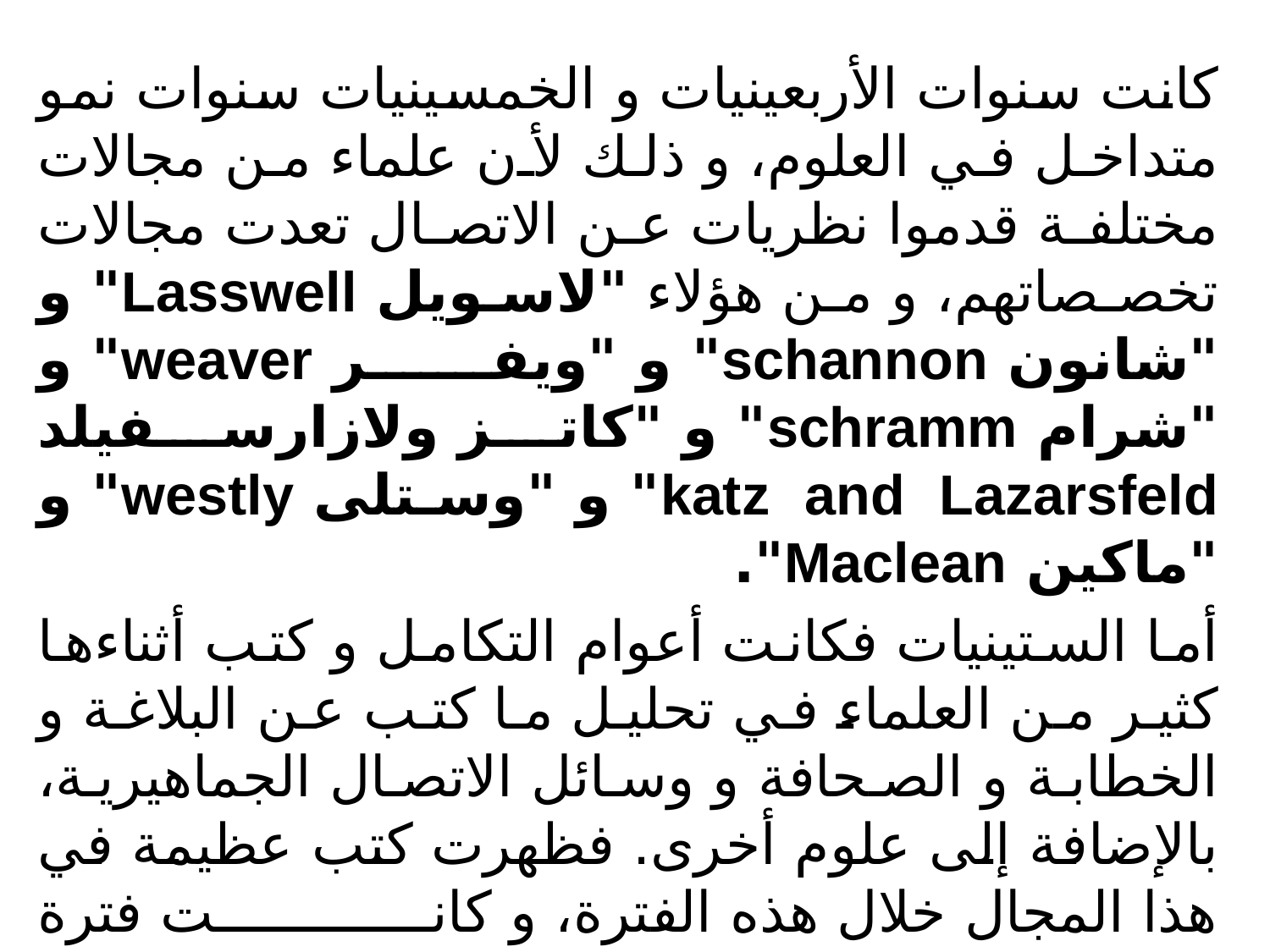

كانت سنوات الأربعينيات و الخمسينيات سنوات نمو متداخل في العلوم، و ذلك لأن علماء من مجالات مختلفة قدموا نظريات عن الاتصال تعدت مجالات تخصصاتهم، و من هؤلاء "لاسويل Lasswell" و "شانون schannon" و "ويفر weaver" و "شرام schramm" و "كاتز ولازارسفيلد katz and Lazarsfeld" و "وستلى westly" و "ماكين Maclean".
أما الستينيات فكانت أعوام التكامل و كتب أثناءها كثير من العلماء في تحليل ما كتب عن البلاغة و الخطابة و الصحافة و وسائل الاتصال الجماهيرية، بالإضافة إلى علوم أخرى. فظهرت كتب عظيمة في هذا المجال خلال هذه الفترة، و كانت فترة السبعينيات سنوات نمو لا مثيل لها فيما سبق. و حدثت خلالها تطورات أدت إلى تقدم البحث و الكتابة في مجالات الاتصال الشخصي و الجماعي و التنظيمي و السياسي و الدولى و الثقافي، و اتسمت أواخر السبعينيات و بداية الثمانينيات بتجديد الاهتمام بتقنية الاتصال و بتطوير سياسة ملائمة لاستعمالها.